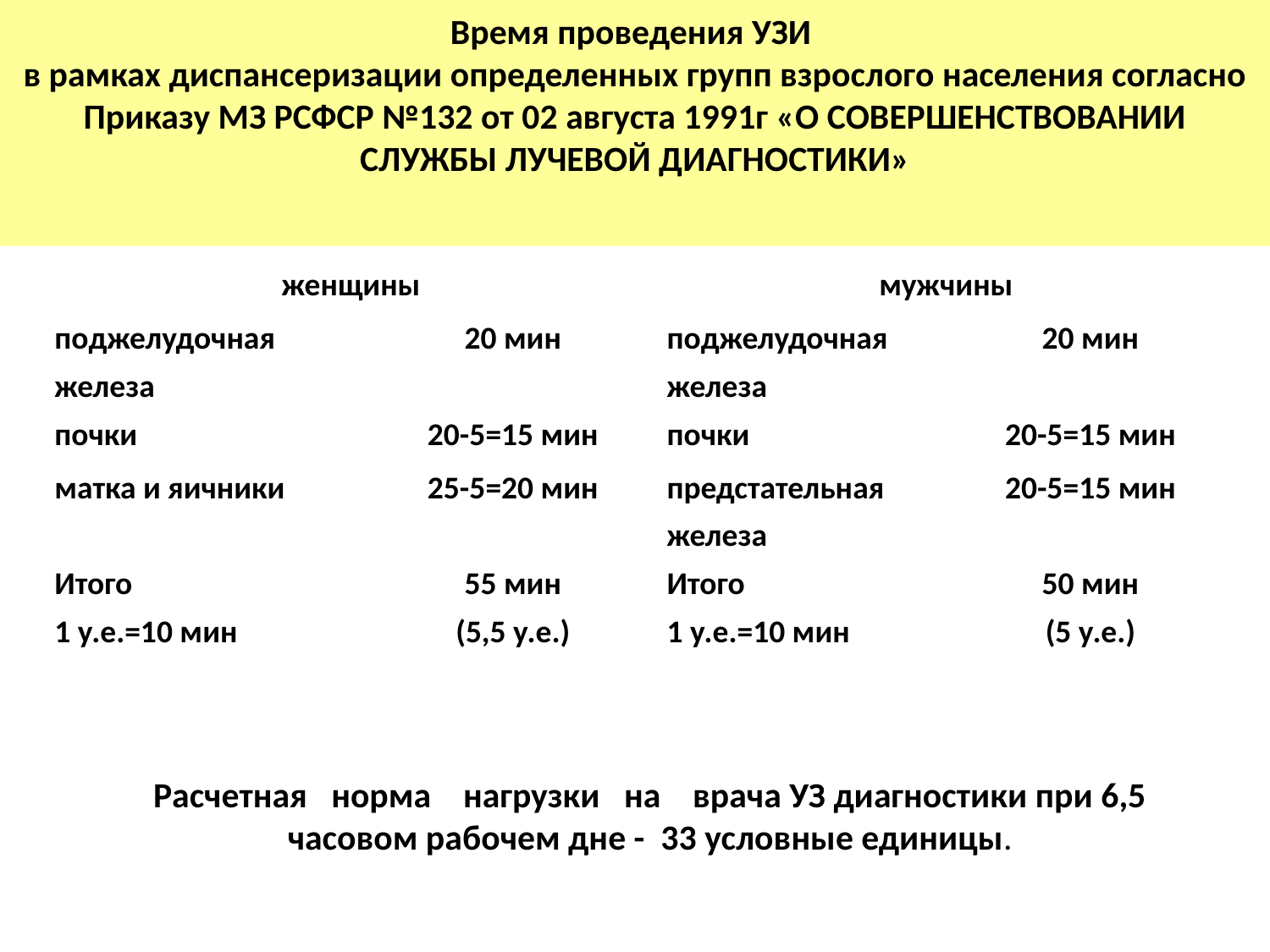

Время проведения УЗИ
в рамках диспансеризации определенных групп взрослого населения согласно Приказу МЗ РСФСР №132 от 02 августа 1991г «О СОВЕРШЕНСТВОВАНИИ СЛУЖБЫ ЛУЧЕВОЙ ДИАГНОСТИКИ»

| женщины |  | мужчины |  |
| --- | --- | --- | --- |
| поджелудочная железа | 20 мин | поджелудочная железа | 20 мин |
| почки | 20-5=15 мин | почки | 20-5=15 мин |
| матка и яичники | 25-5=20 мин | предстательная железа | 20-5=15 мин |
| Итого 1 у.е.=10 мин | 55 мин (5,5 у.е.) | Итого 1 у.е.=10 мин | 50 мин (5 у.е.) |
Расчетная   норма    нагрузки   на    врача УЗ диагностики при 6,5 часовом рабочем дне -  33 условные единицы.